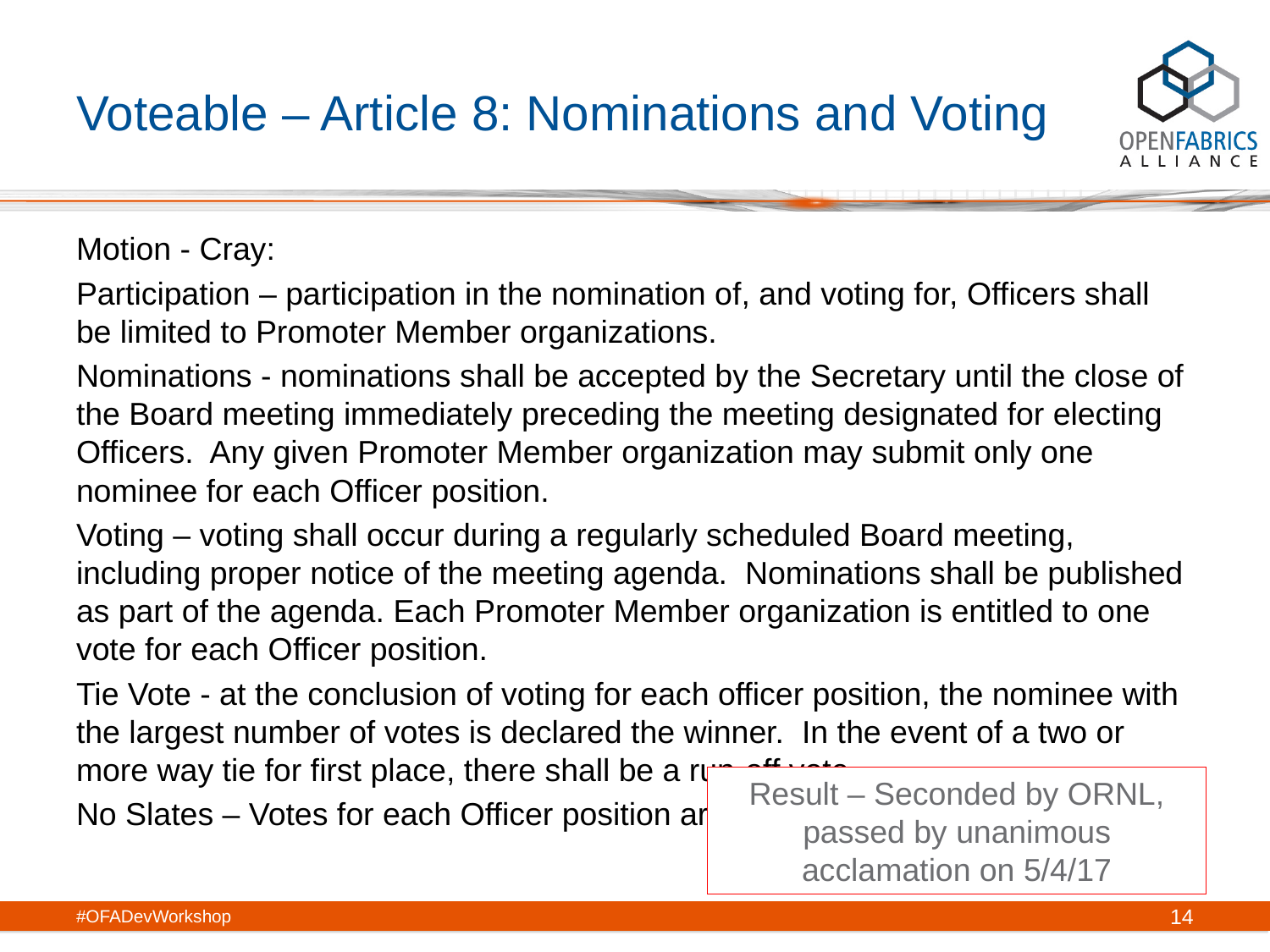

# Voteable – Article 8: Nominations and Voting
Motion - Cray:
Participation – participation in the nomination of, and voting for, Officers shall be limited to Promoter Member organizations.
Nominations - nominations shall be accepted by the Secretary until the close of the Board meeting immediately preceding the meeting designated for electing Officers.  Any given Promoter Member organization may submit only one nominee for each Officer position.
Voting – voting shall occur during a regularly scheduled Board meeting, including proper notice of the meeting agenda.  Nominations shall be published as part of the agenda. Each Promoter Member organization is entitled to one vote for each Officer position.
Tie Vote - at the conclusion of voting for each officer position, the nominee with the largest number of votes is declared the winner.  In the event of a two or more way tie for first place, there shall be a run-off vote.
No Slates – Votes for each Officer position are held independently.
Result – Seconded by ORNL, passed by unanimous acclamation on 5/4/17
#OFADevWorkshop
14